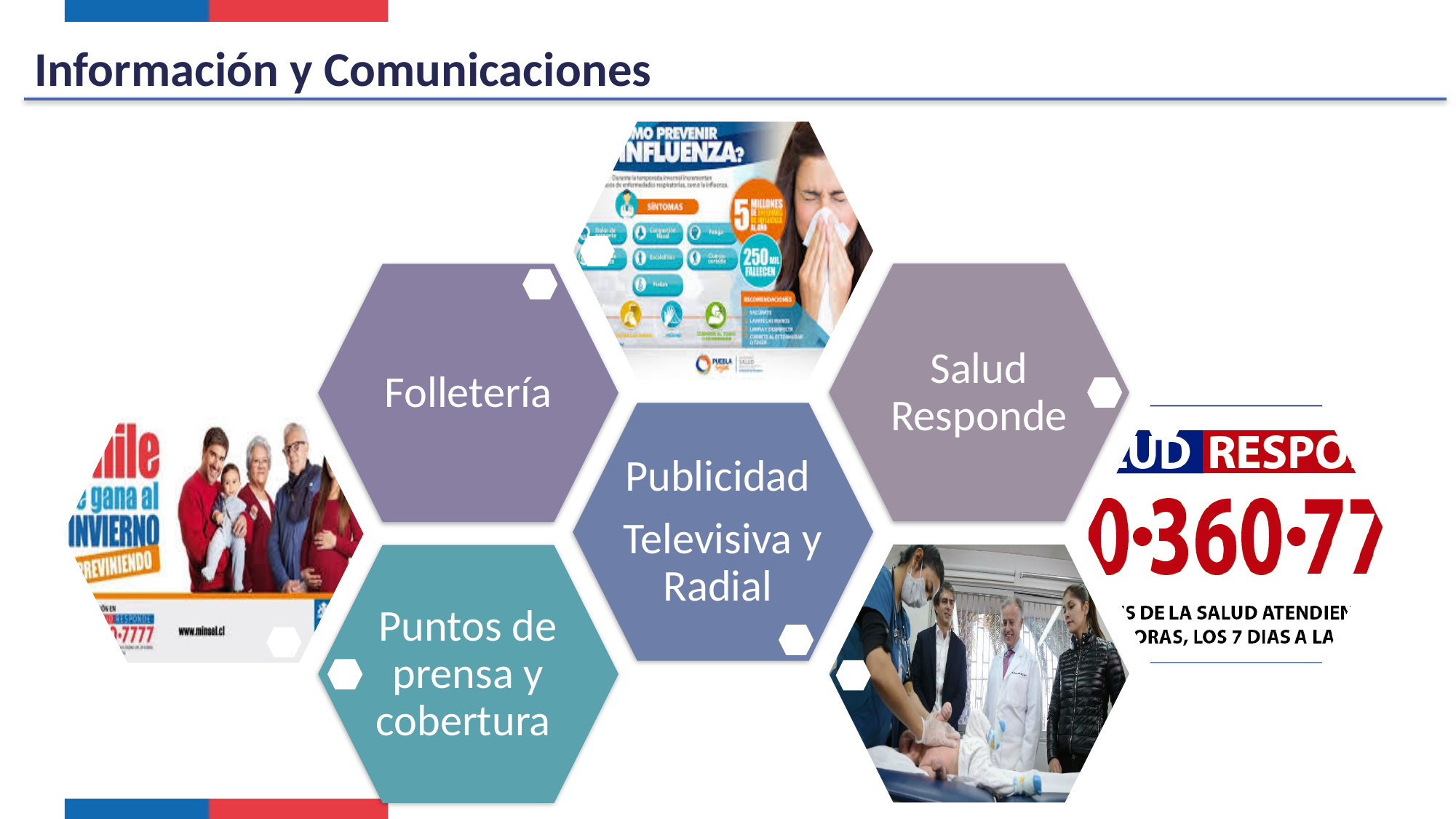

Información y Comunicaciones
Puntos de prensa y cobertura
Publicidad
Televisiva y Radial
Folletería
Salud Responde